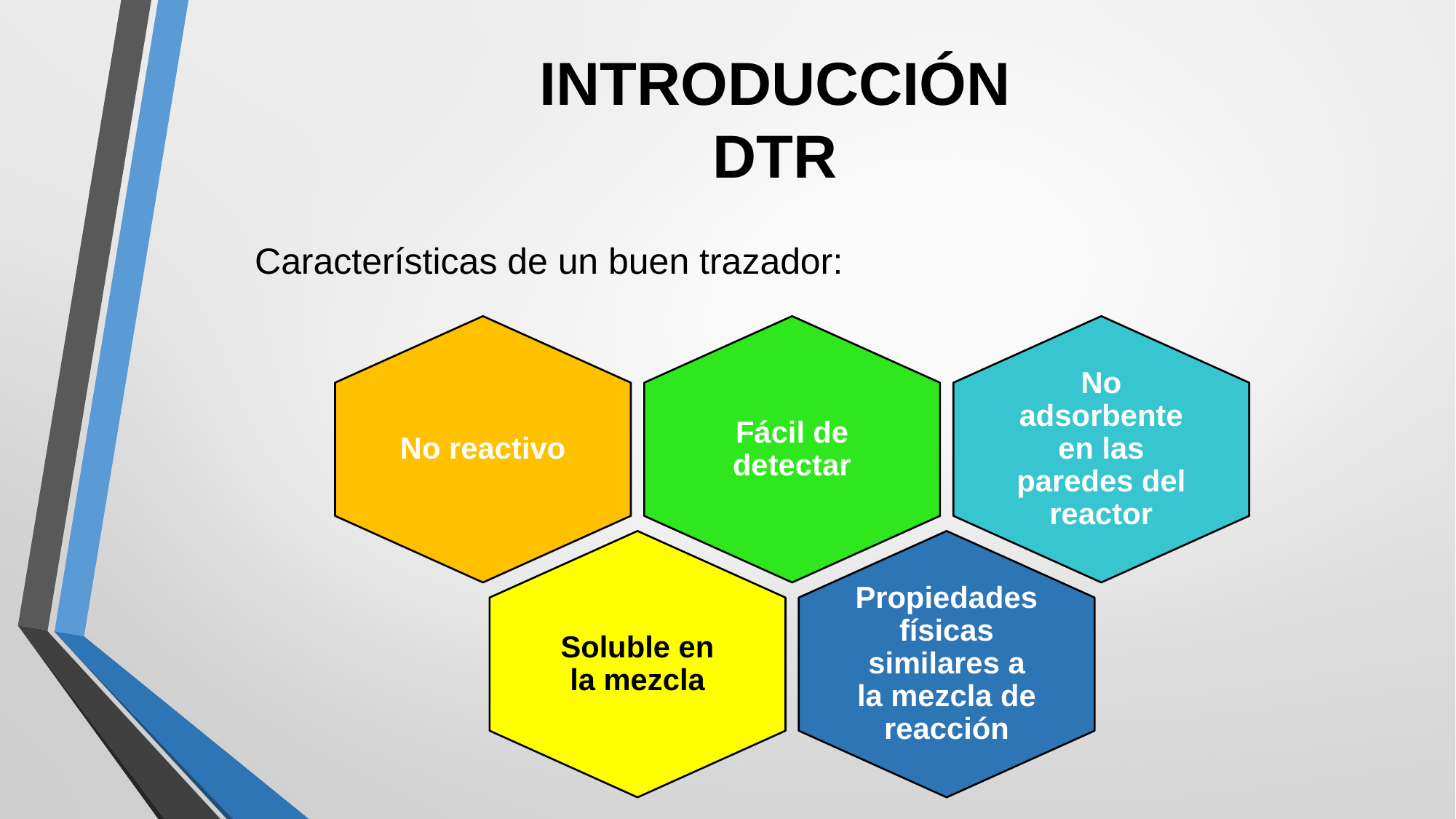

# INTRODUCCIÓN DTR
Características de un buen trazador:

No adsorbente en las paredes del reactor

Fácil de detectar

No reactivo

Propiedades físicas similares a la mezcla de reacción

Soluble en la mezcla